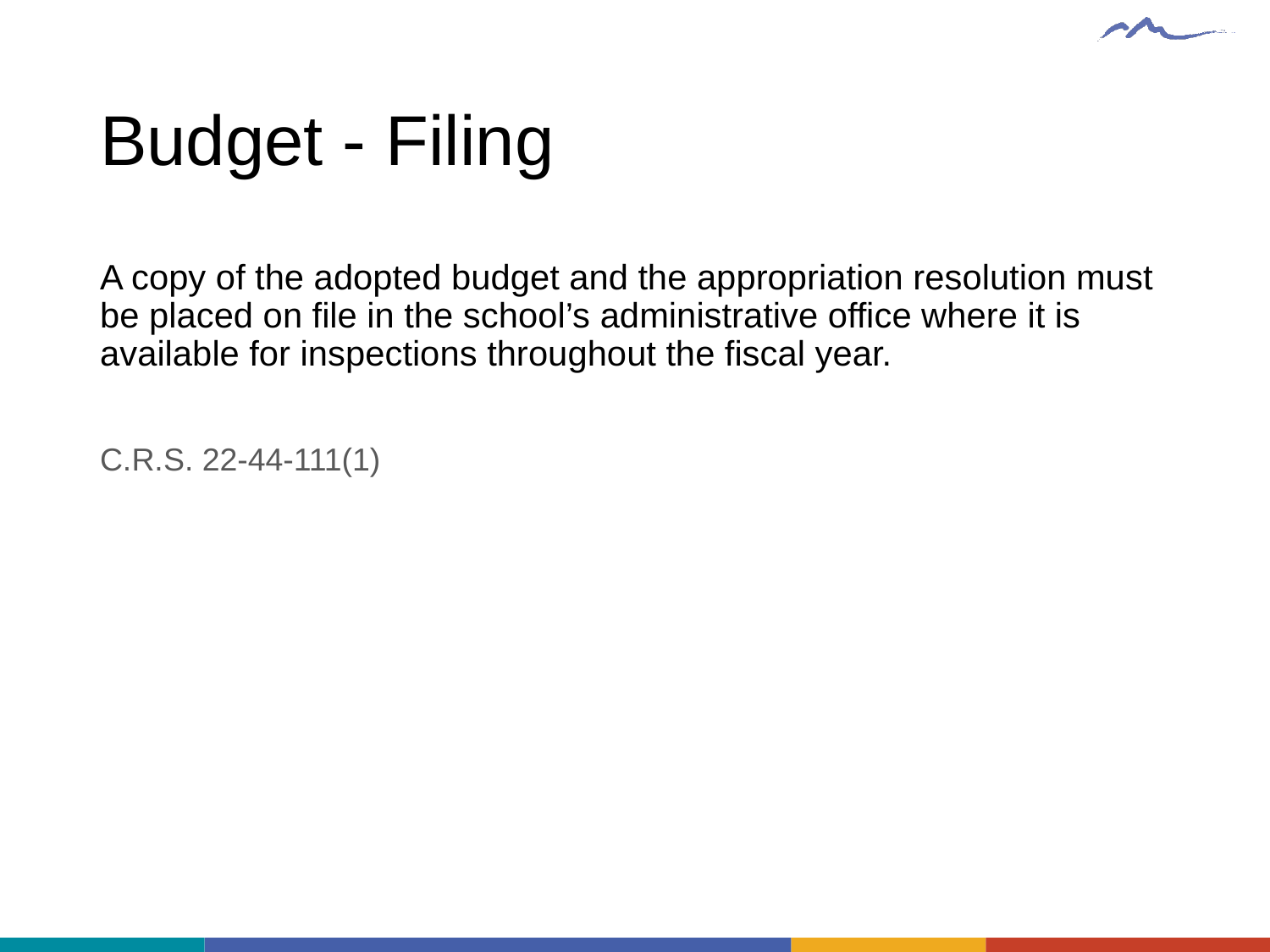

# Budget - Filing
A copy of the adopted budget and the appropriation resolution must be placed on file in the school’s administrative office where it is available for inspections throughout the fiscal year.

C.R.S. 22-44-111(1)